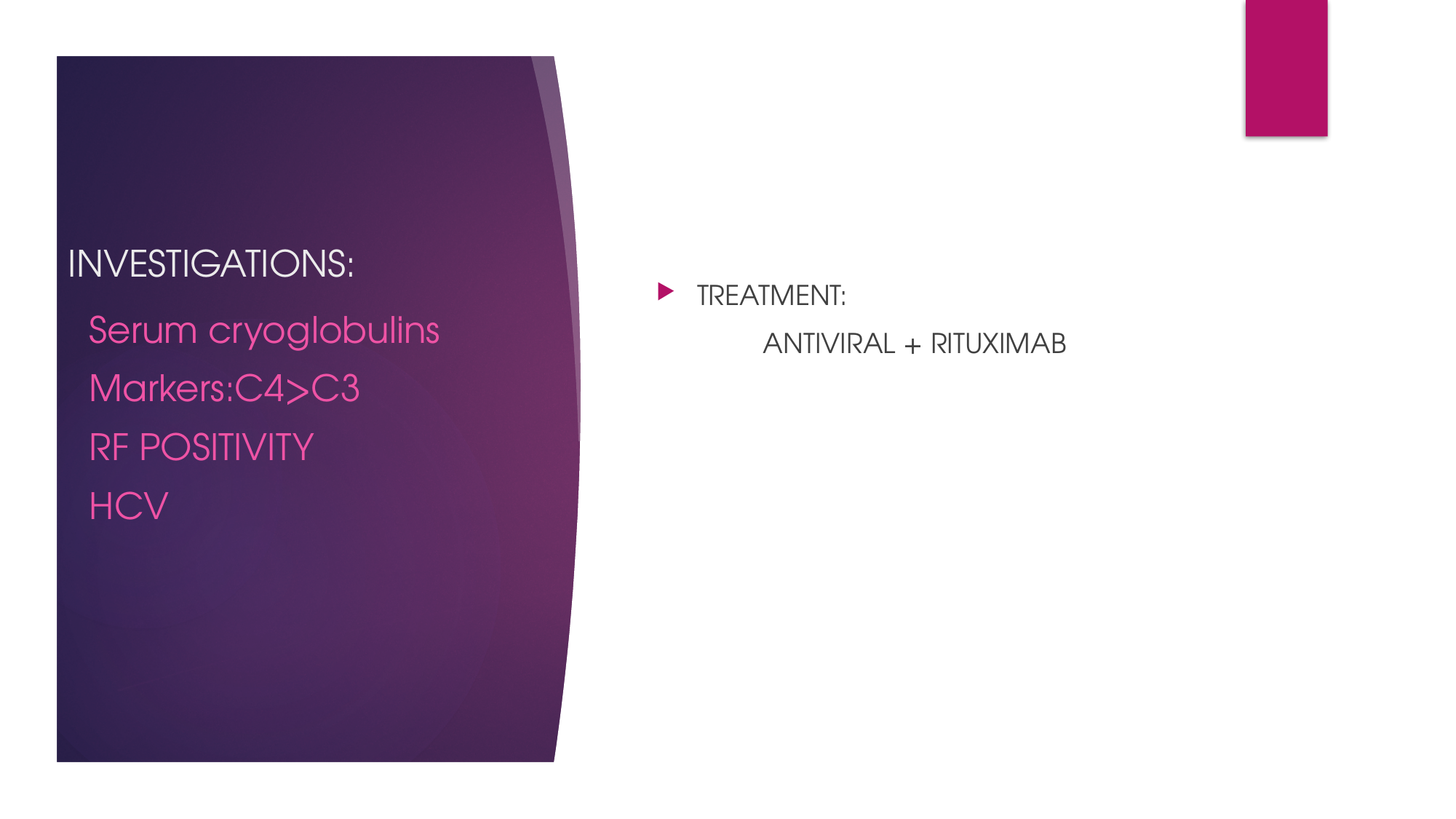

TREATMENT:
              ANTIVIRAL + RITUXIMAB
# INVESTIGATIONS:
Serum cryoglobulins
Markers:C4>C3
RF POSITIVITY
HCV